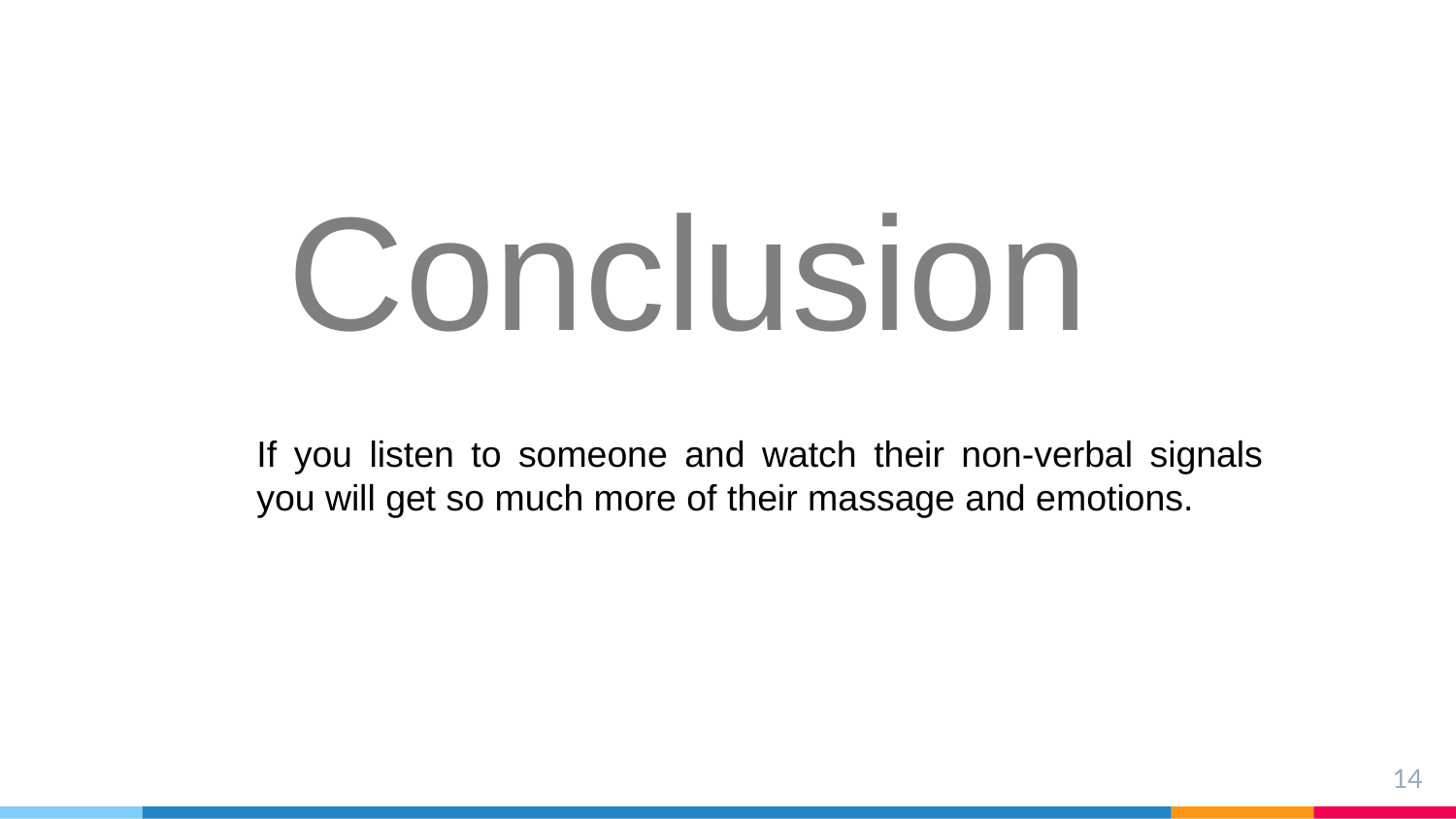

Conclusion
If you listen to someone and watch their non-verbal signals you will get so much more of their massage and emotions.
14